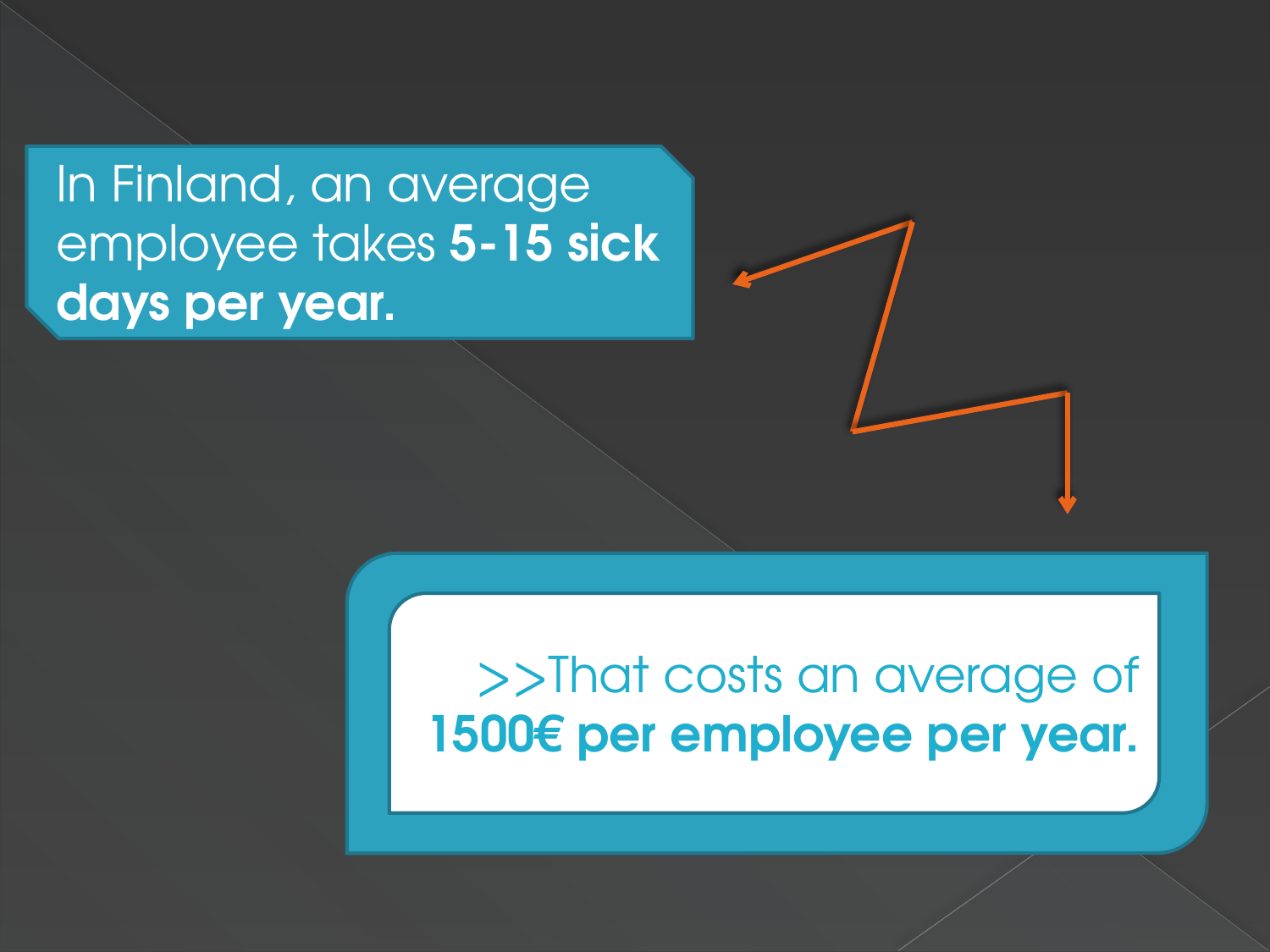

In Finland, an average employee takes 5-15 sick days per year.

>>That costs an average of 1500€ per employee per year.